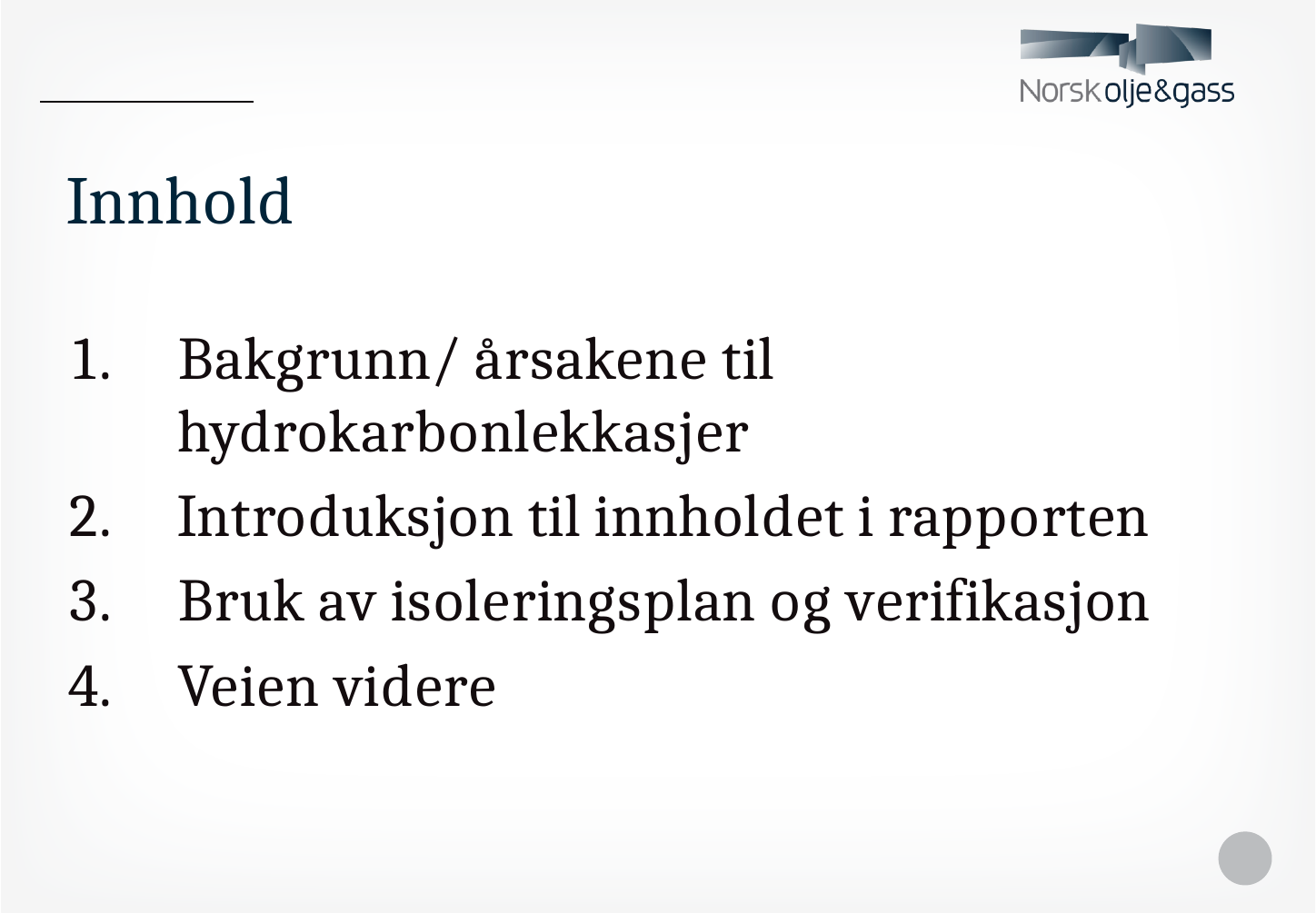

# Innhold

Bakgrunn/ årsakene til hydrokarbonlekkasjer
Introduksjon til innholdet i rapporten
Bruk av isoleringsplan og verifikasjon
Veien videre